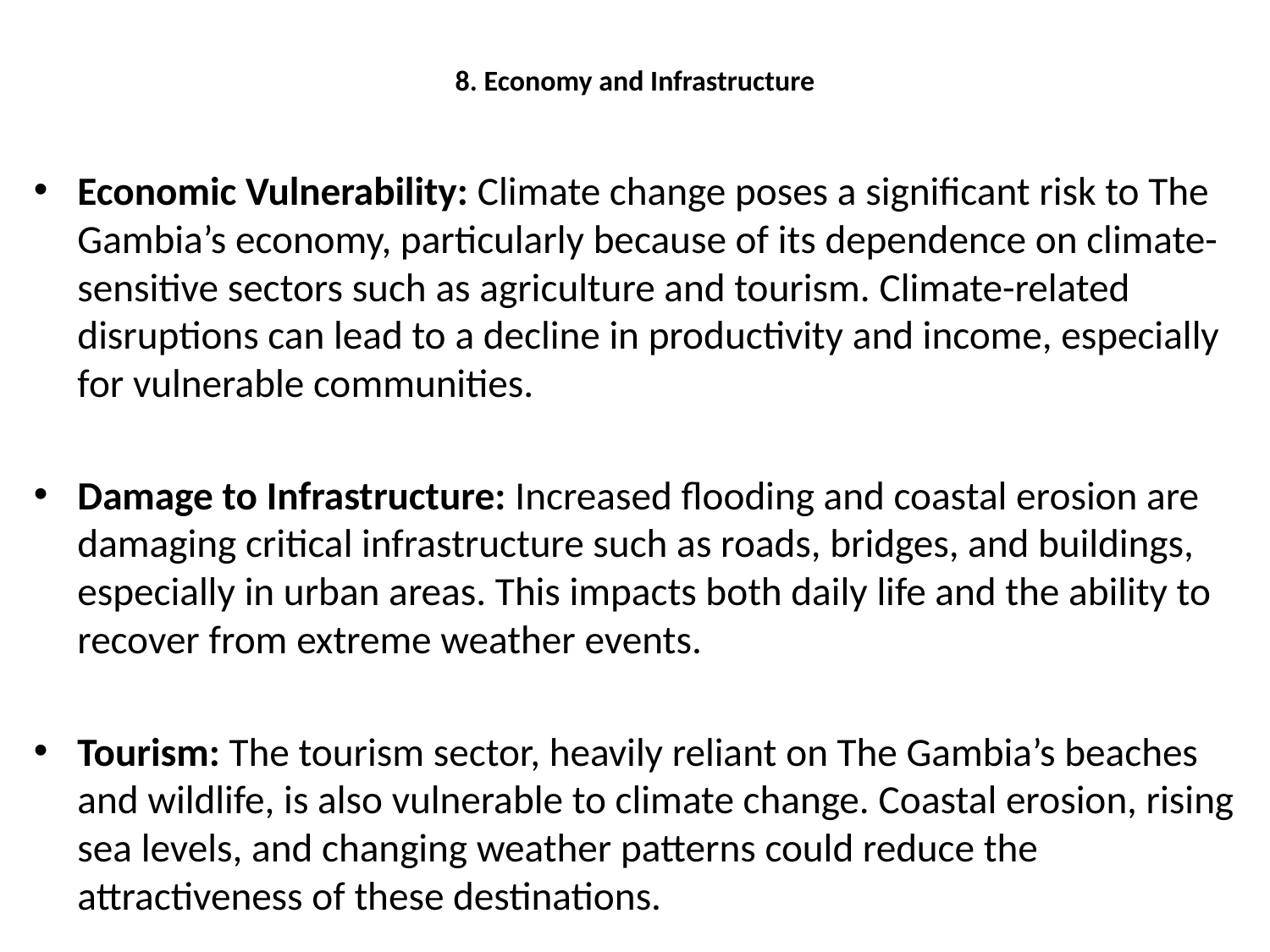

# 8. Economy and Infrastructure
Economic Vulnerability: Climate change poses a significant risk to The Gambia’s economy, particularly because of its dependence on climate-sensitive sectors such as agriculture and tourism. Climate-related disruptions can lead to a decline in productivity and income, especially for vulnerable communities.

Damage to Infrastructure: Increased flooding and coastal erosion are damaging critical infrastructure such as roads, bridges, and buildings, especially in urban areas. This impacts both daily life and the ability to recover from extreme weather events.

Tourism: The tourism sector, heavily reliant on The Gambia’s beaches and wildlife, is also vulnerable to climate change. Coastal erosion, rising sea levels, and changing weather patterns could reduce the attractiveness of these destinations.